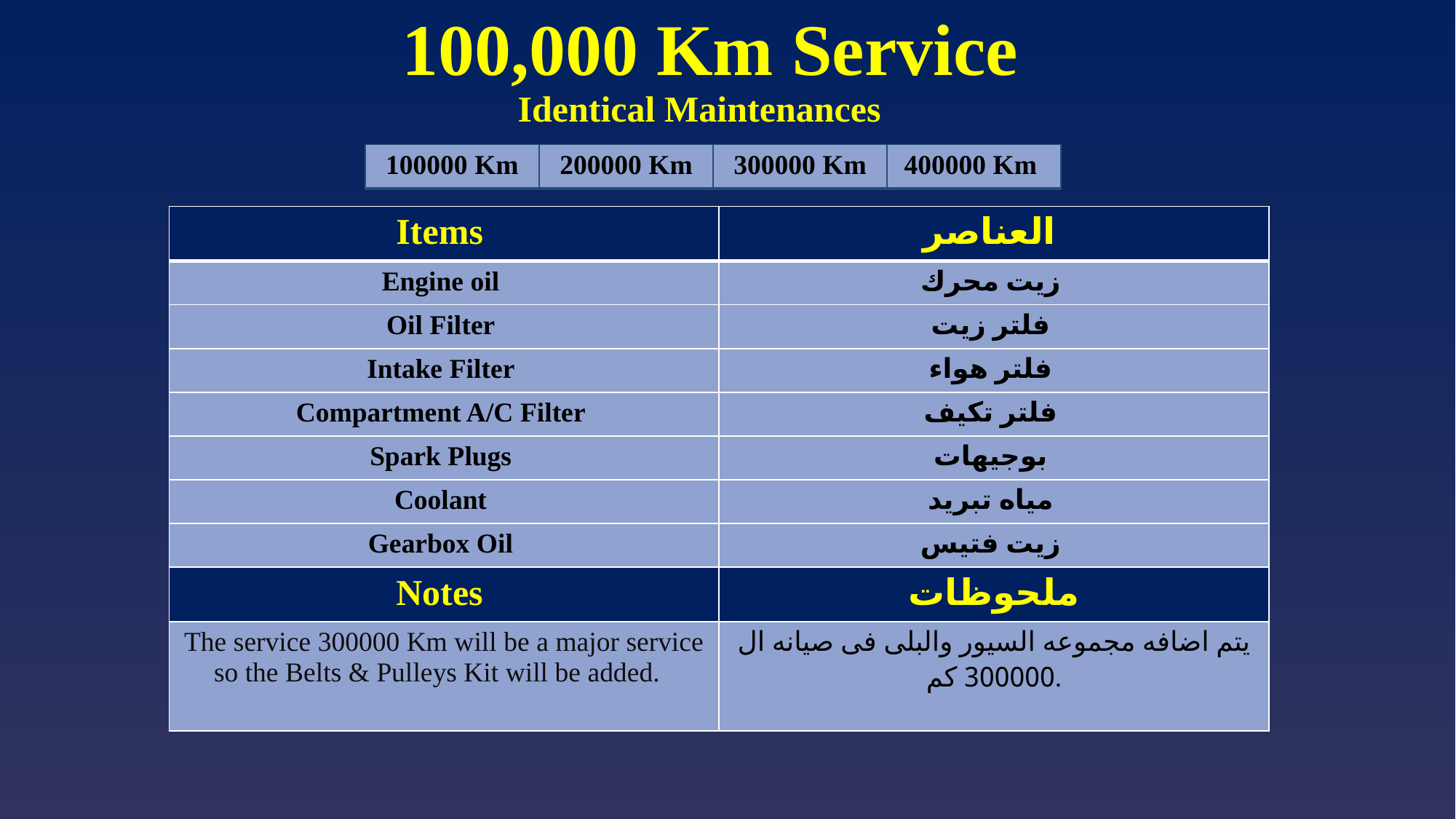

# 100,000 Km Service
  Identical Maintenances
| 100000 Km | 200000 Km | 300000 Km | 400000 Km |
| --- | --- | --- | --- |
| Items | العناصر |
| --- | --- |
| Engine oil | زيت محرك |
| Oil Filter | فلتر زيت |
| Intake Filter | فلتر هواء |
| Compartment A/C Filter | فلتر تكيف |
| Spark Plugs | بوجيهات |
| Coolant | مياه تبريد |
| Gearbox Oil | زيت فتيس |
| Notes | ملحوظات |
| The service 300000 Km will be a major service so the Belts & Pulleys Kit will be added. | يتم اضافه مجموعه السيور والبلى فى صيانه ال 300000 كم. |